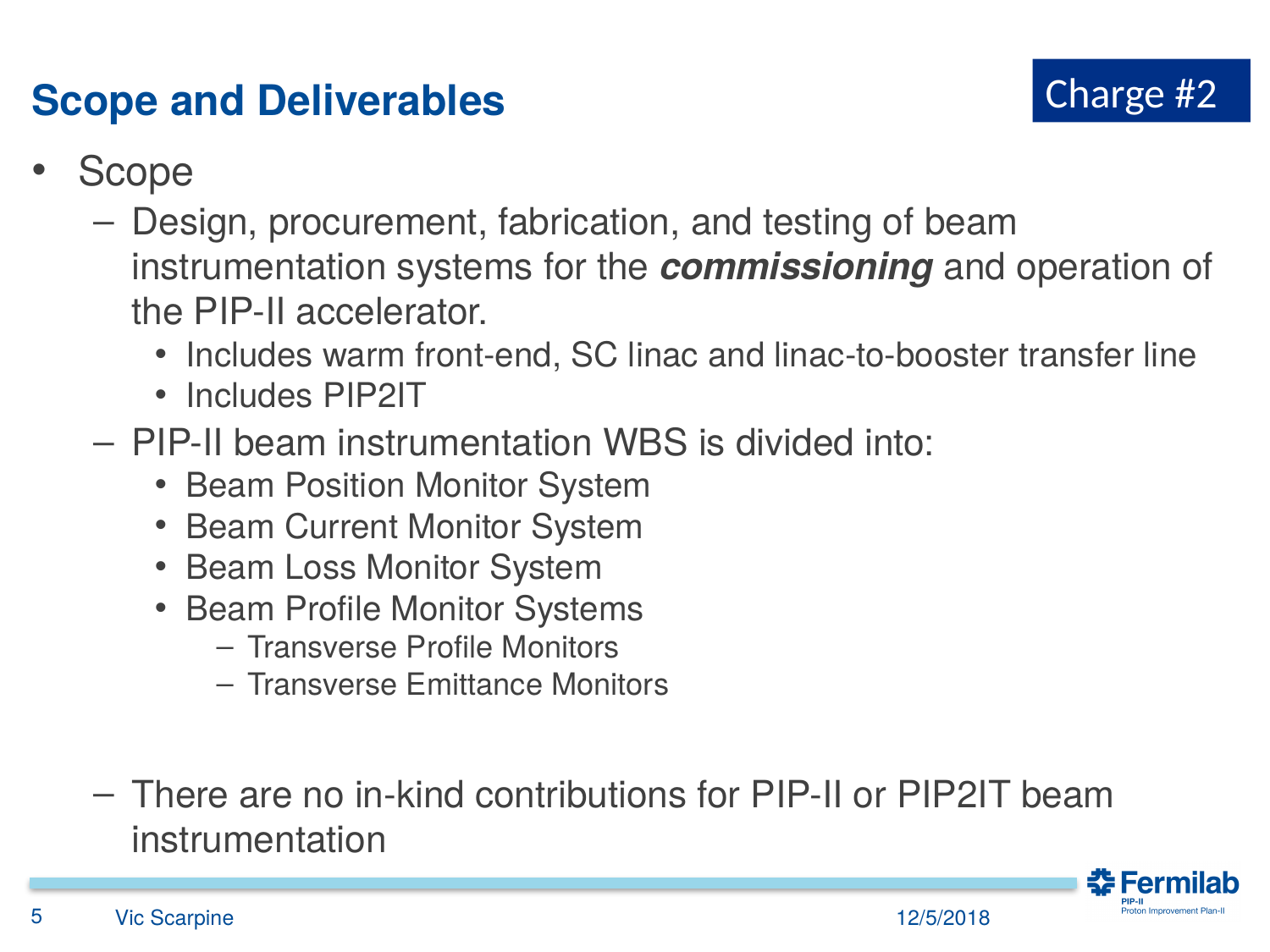

Charge #2
# Scope and Deliverables
Scope
Design, procurement, fabrication, and testing of beam instrumentation systems for the commissioning and operation of the PIP-II accelerator.
Includes warm front-end, SC linac and linac-to-booster transfer line
Includes PIP2IT
PIP-II beam instrumentation WBS is divided into:
Beam Position Monitor System
Beam Current Monitor System
Beam Loss Monitor System
Beam Profile Monitor Systems
Transverse Profile Monitors
Transverse Emittance Monitors

There are no in-kind contributions for PIP-II or PIP2IT beam instrumentation
5
Vic Scarpine
12/5/2018